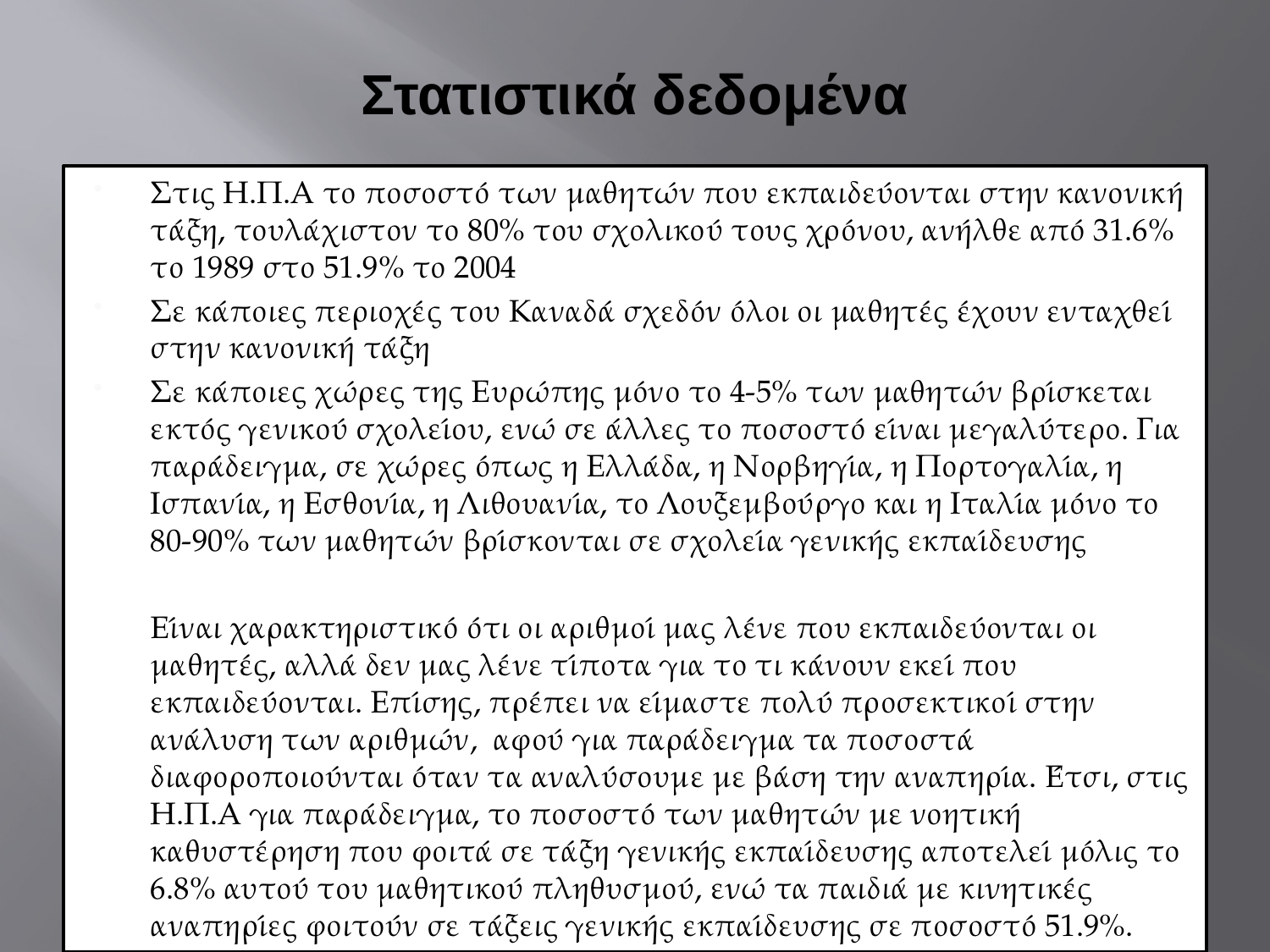

# Στατιστικά δεδομένα
Στις Η.Π.Α το ποσοστό των μαθητών που εκπαιδεύονται στην κανονική τάξη, τουλάχιστον το 80% του σχολικού τους χρόνου, ανήλθε από 31.6% το 1989 στο 51.9% το 2004
Σε κάποιες περιοχές του Καναδά σχεδόν όλοι οι μαθητές έχουν ενταχθεί στην κανονική τάξη
Σε κάποιες χώρες της Ευρώπης μόνο το 4-5% των μαθητών βρίσκεται εκτός γενικού σχολείου, ενώ σε άλλες το ποσοστό είναι μεγαλύτερο. Για παράδειγμα, σε χώρες όπως η Ελλάδα, η Νορβηγία, η Πορτογαλία, η Ισπανία, η Εσθονία, η Λιθουανία, το Λουξεμβούργο και η Ιταλία μόνο το 80-90% των μαθητών βρίσκονται σε σχολεία γενικής εκπαίδευσης

	Είναι χαρακτηριστικό ότι οι αριθμοί μας λένε που εκπαιδεύονται οι μαθητές, αλλά δεν μας λένε τίποτα για το τι κάνουν εκεί που εκπαιδεύονται. Επίσης, πρέπει να είμαστε πολύ προσεκτικοί στην ανάλυση των αριθμών,  αφού για παράδειγμα τα ποσοστά διαφοροποιούνται όταν τα αναλύσουμε με βάση την αναπηρία. Έτσι, στις Η.Π.Α για παράδειγμα, το ποσοστό των μαθητών με νοητική καθυστέρηση που φοιτά σε τάξη γενικής εκπαίδευσης αποτελεί μόλις το 6.8% αυτού του μαθητικού πληθυσμού, ενώ τα παιδιά με κινητικές αναπηρίες φοιτούν σε τάξεις γενικής εκπαίδευσης σε ποσοστό 51.9%.